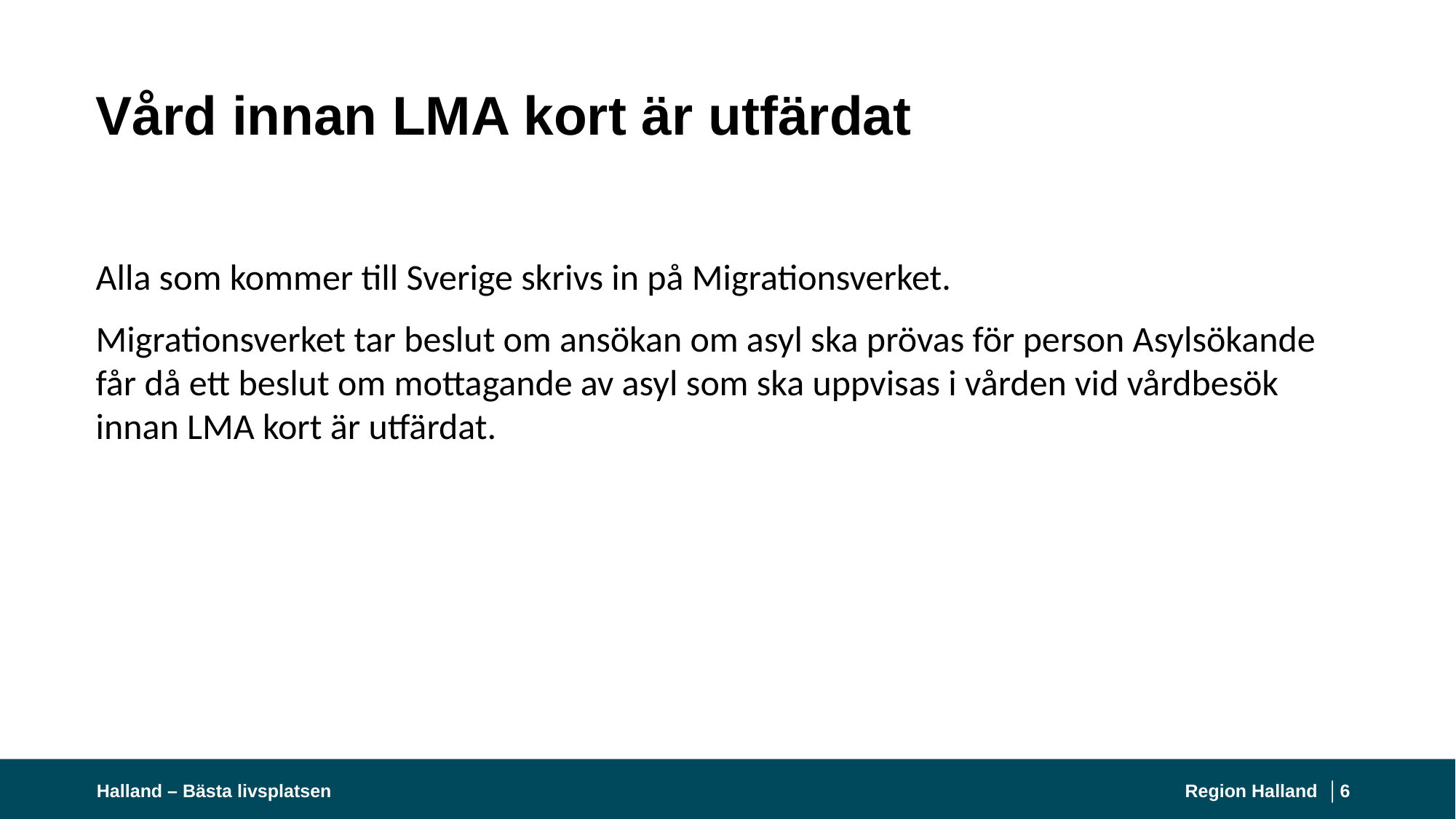

# Vård innan LMA kort är utfärdat

Alla som kommer till Sverige skrivs in på Migrationsverket.
Migrationsverket tar beslut om ansökan om asyl ska prövas för person Asylsökande får då ett beslut om mottagande av asyl som ska uppvisas i vården vid vårdbesök innan LMA kort är utfärdat.

Halland – Bästa livsplatsen
Region Halland  │
6